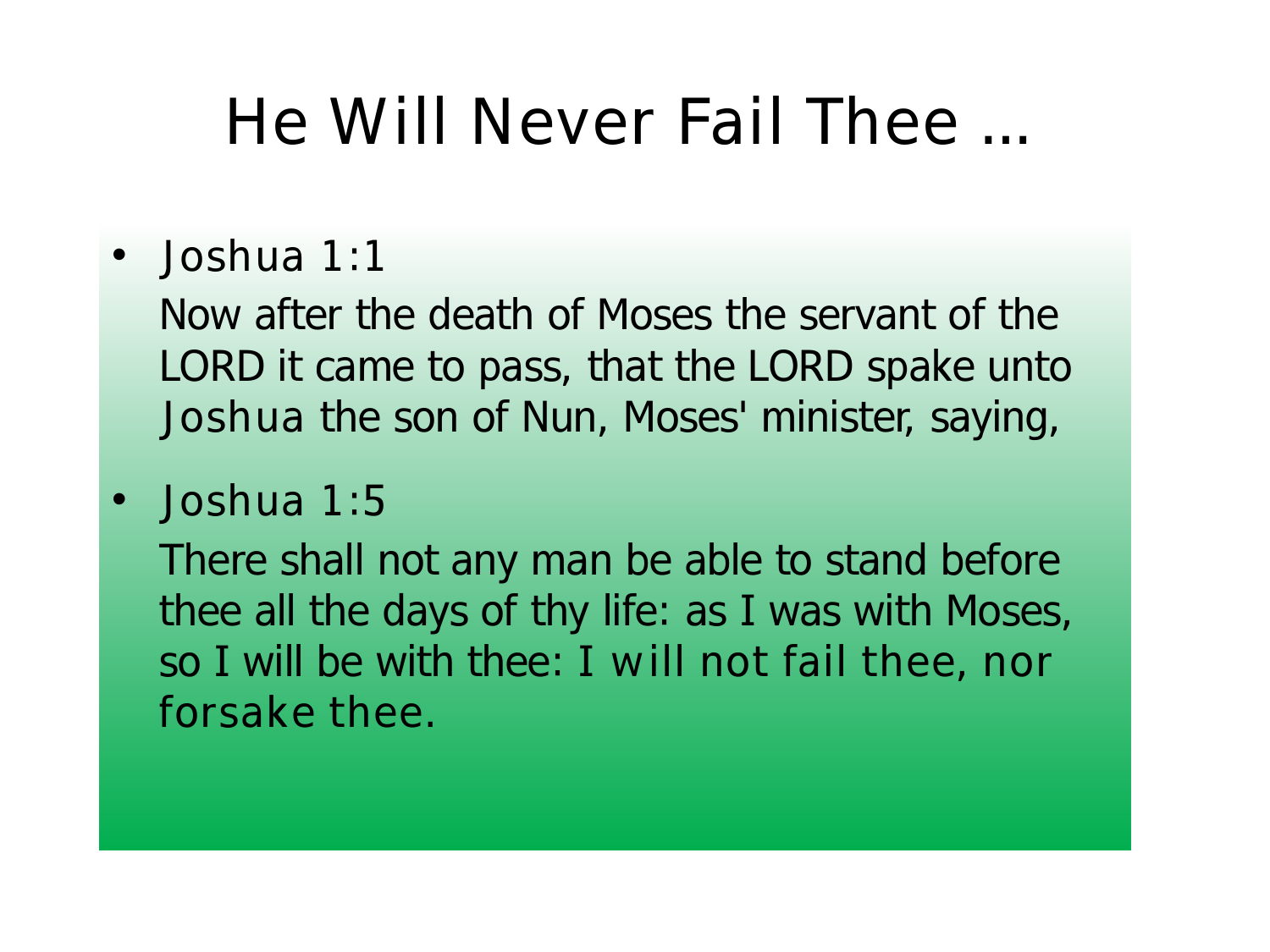

# He Will Never Fail Thee …
Joshua 1:1
	Now after the death of Moses the servant of the LORD it came to pass, that the LORD spake unto Joshua the son of Nun, Moses' minister, saying,

Joshua 1:5
	There shall not any man be able to stand before thee all the days of thy life: as I was with Moses, so I will be with thee: I will not fail thee, nor forsake thee.

15